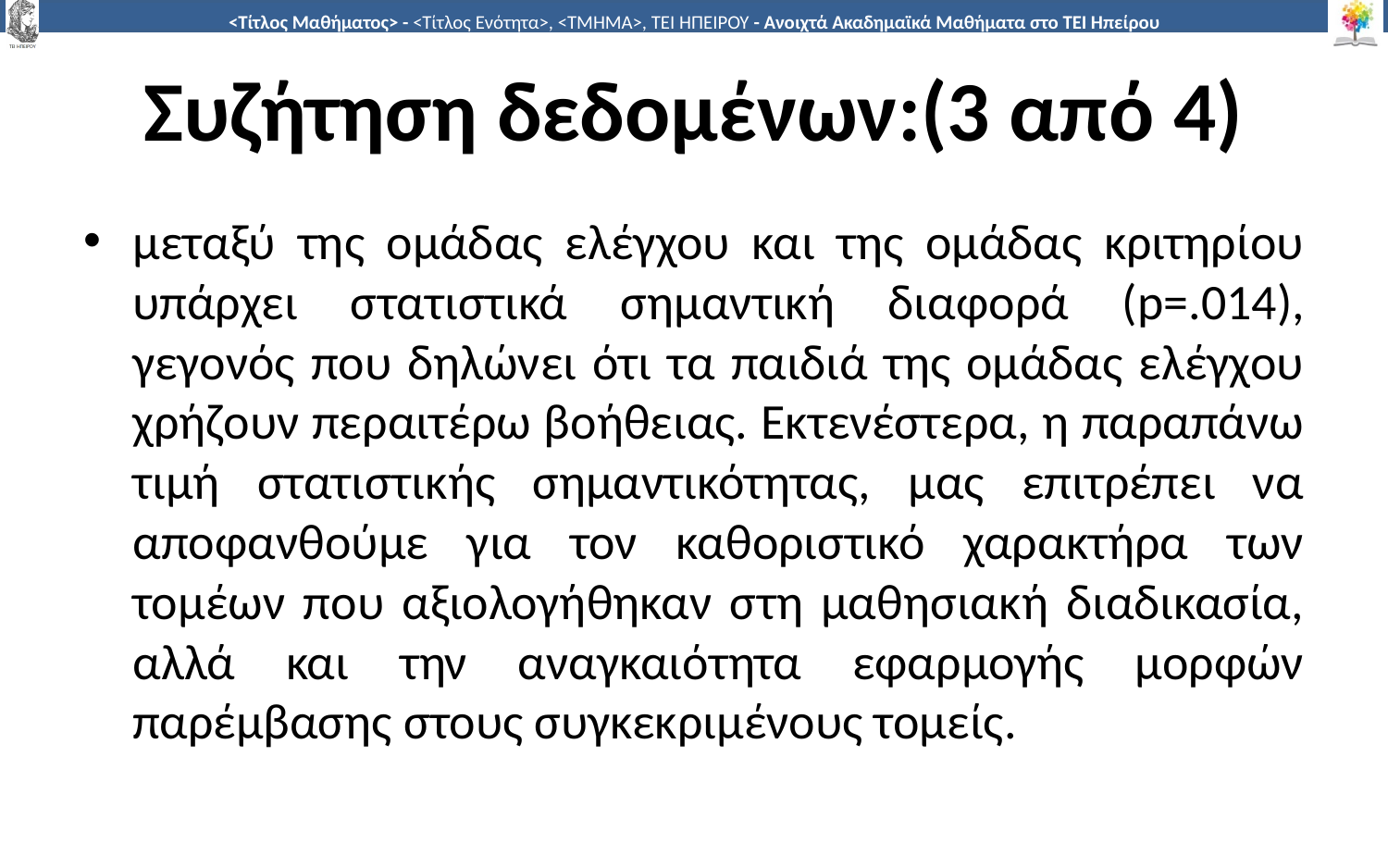

# Συζήτηση δεδομένων:(3 από 4)
μεταξύ της ομάδας ελέγχου και της ομάδας κριτηρίου υπάρχει στατιστικά σημαντική διαφορά (p=.014), γεγονός που δηλώνει ότι τα παιδιά της ομάδας ελέγχου χρήζουν περαιτέρω βοήθειας. Εκτενέστερα, η παραπάνω τιμή στατιστικής σημαντικότητας, μας επιτρέπει να αποφανθούμε για τον καθοριστικό χαρακτήρα των τομέων που αξιολογήθηκαν στη μαθησιακή διαδικασία, αλλά και την αναγκαιότητα εφαρμογής μορφών παρέμβασης στους συγκεκριμένους τομείς.